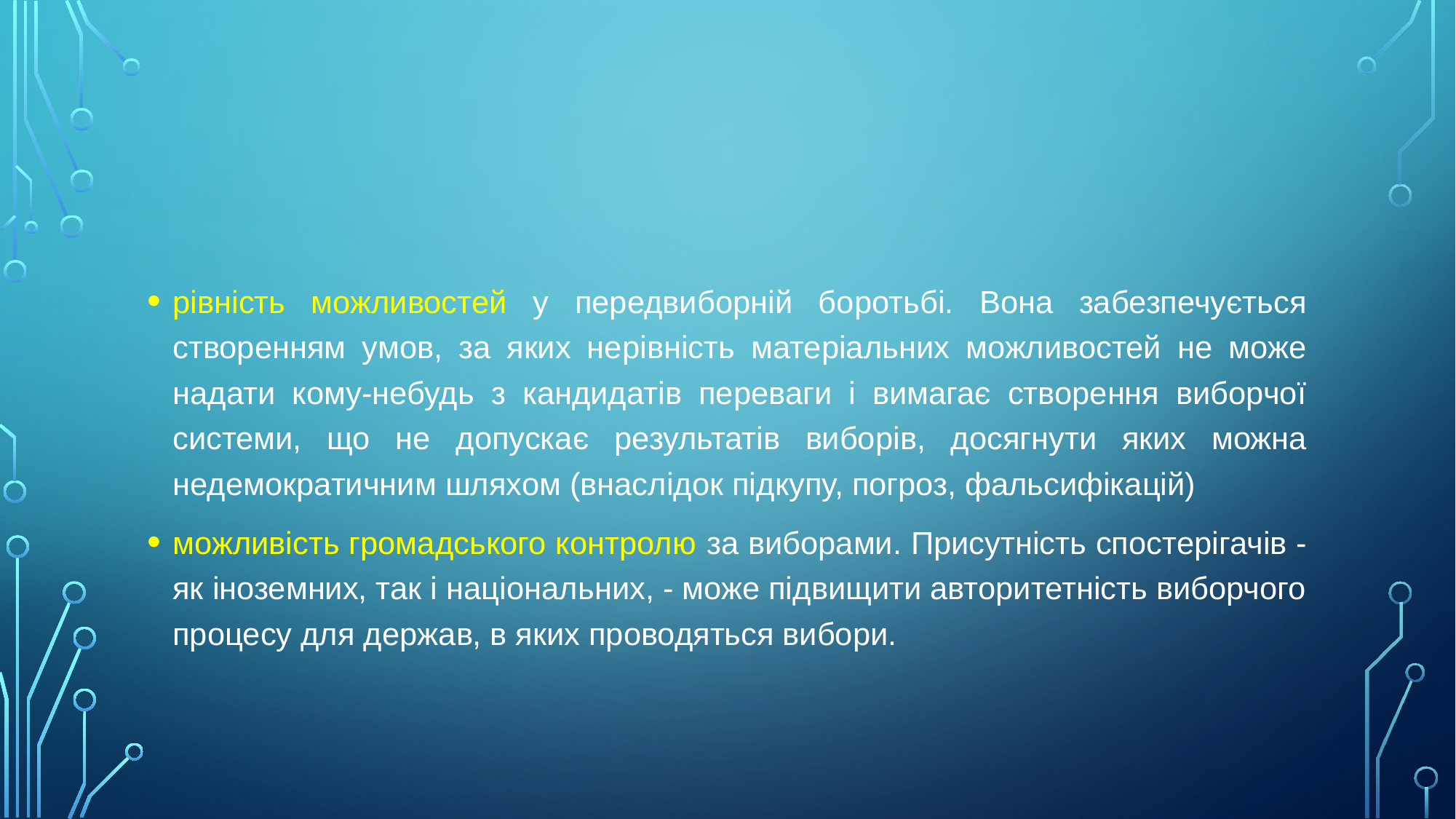

#
рівність можливостей у передвиборній боротьбі. Вона забезпечується створенням умов, за яких нерівність матеріальних можливостей не може надати кому-небудь з кандидатів переваги і вимагає створення виборчої системи, що не допускає результатів виборів, досягнути яких можна недемократичним шляхом (внаслідок підкупу, погроз, фальсифікацій)
можливість громадського контролю за виборами. Присутність спостерігачів - як іноземних, так і національних, - може підвищити авторитетність виборчого процесу для держав, в яких проводяться вибори.